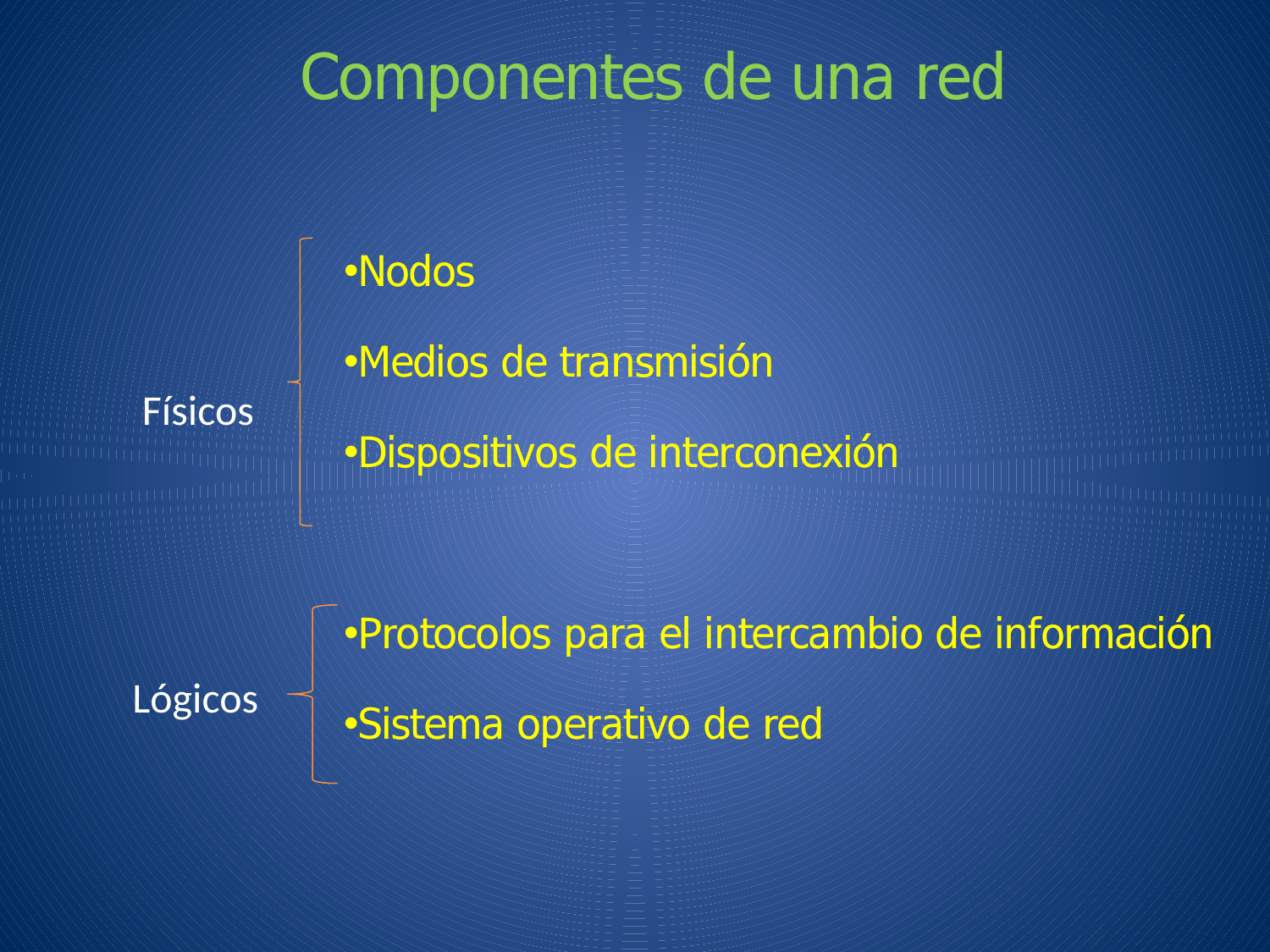

Componentes de una red
Nodos
Medios de transmisión
Dispositivos de interconexión

Protocolos para el intercambio de información
Sistema operativo de red

Físicos

Lógicos